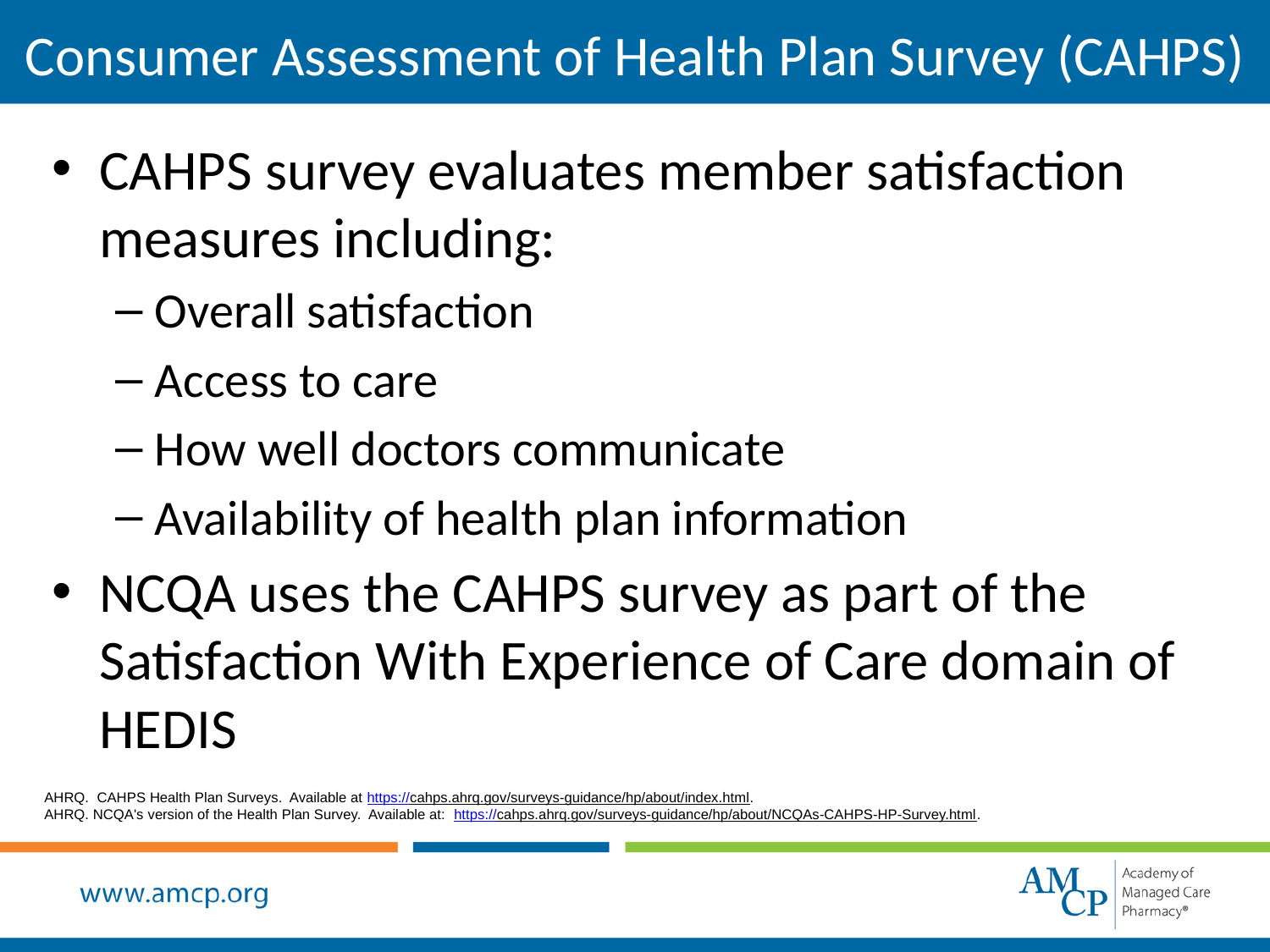

# Consumer Assessment of Health Plan Survey (CAHPS)
CAHPS survey evaluates member satisfaction measures including:
Overall satisfaction
Access to care
How well doctors communicate
Availability of health plan information
NCQA uses the CAHPS survey as part of the Satisfaction With Experience of Care domain of HEDIS

AHRQ.  CAHPS Health Plan Surveys.  Available at https://cahps.ahrq.gov/surveys-guidance/hp/about/index.html.
AHRQ. NCQA's version of the Health Plan Survey.  Available at:  https://cahps.ahrq.gov/surveys-guidance/hp/about/NCQAs-CAHPS-HP-Survey.html.